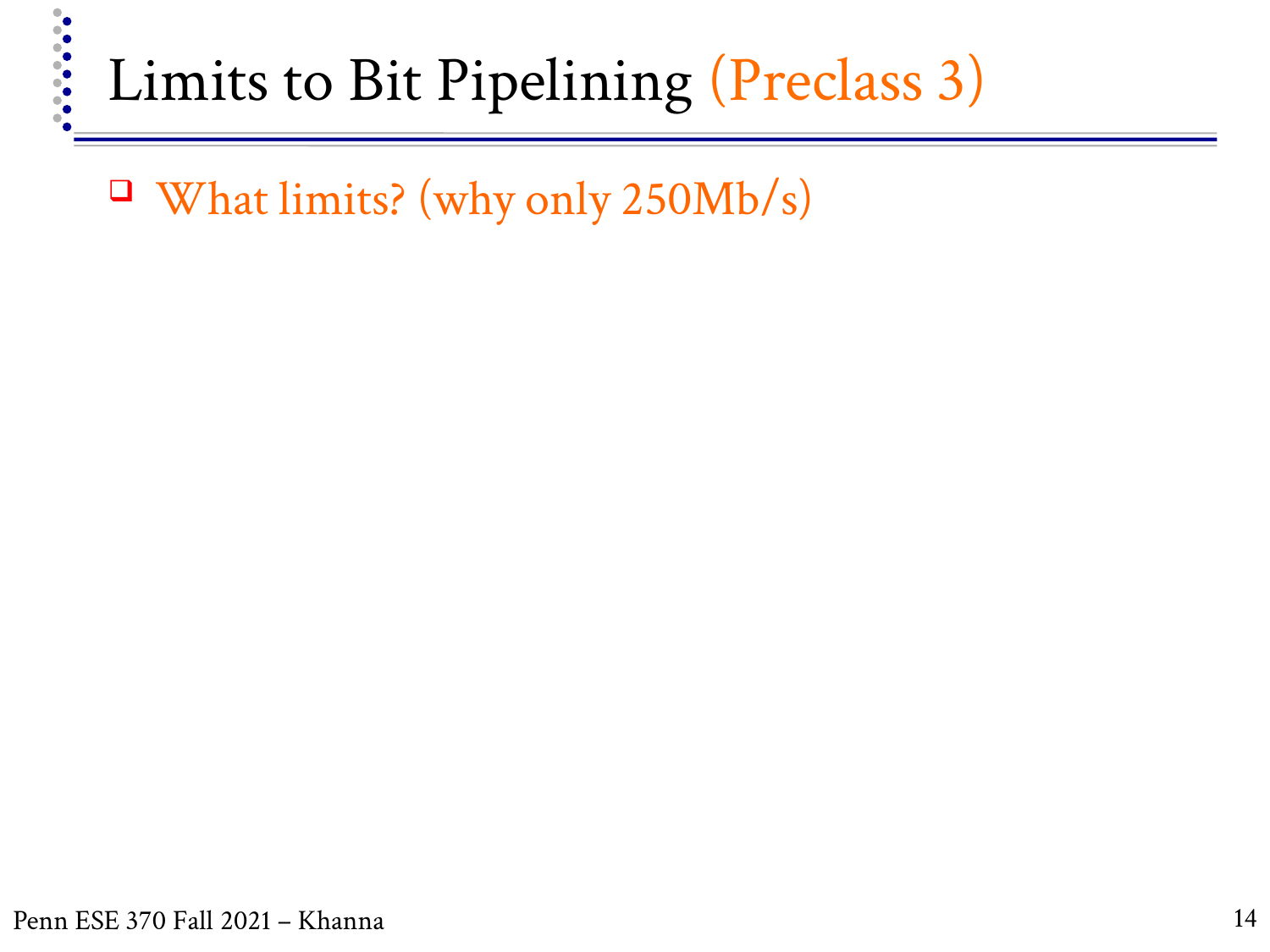

# Limits to Bit Pipelining (Preclass 3)
What limits? (why only 250Mb/s)

Penn ESE 370 Fall 2021 – Khanna
14